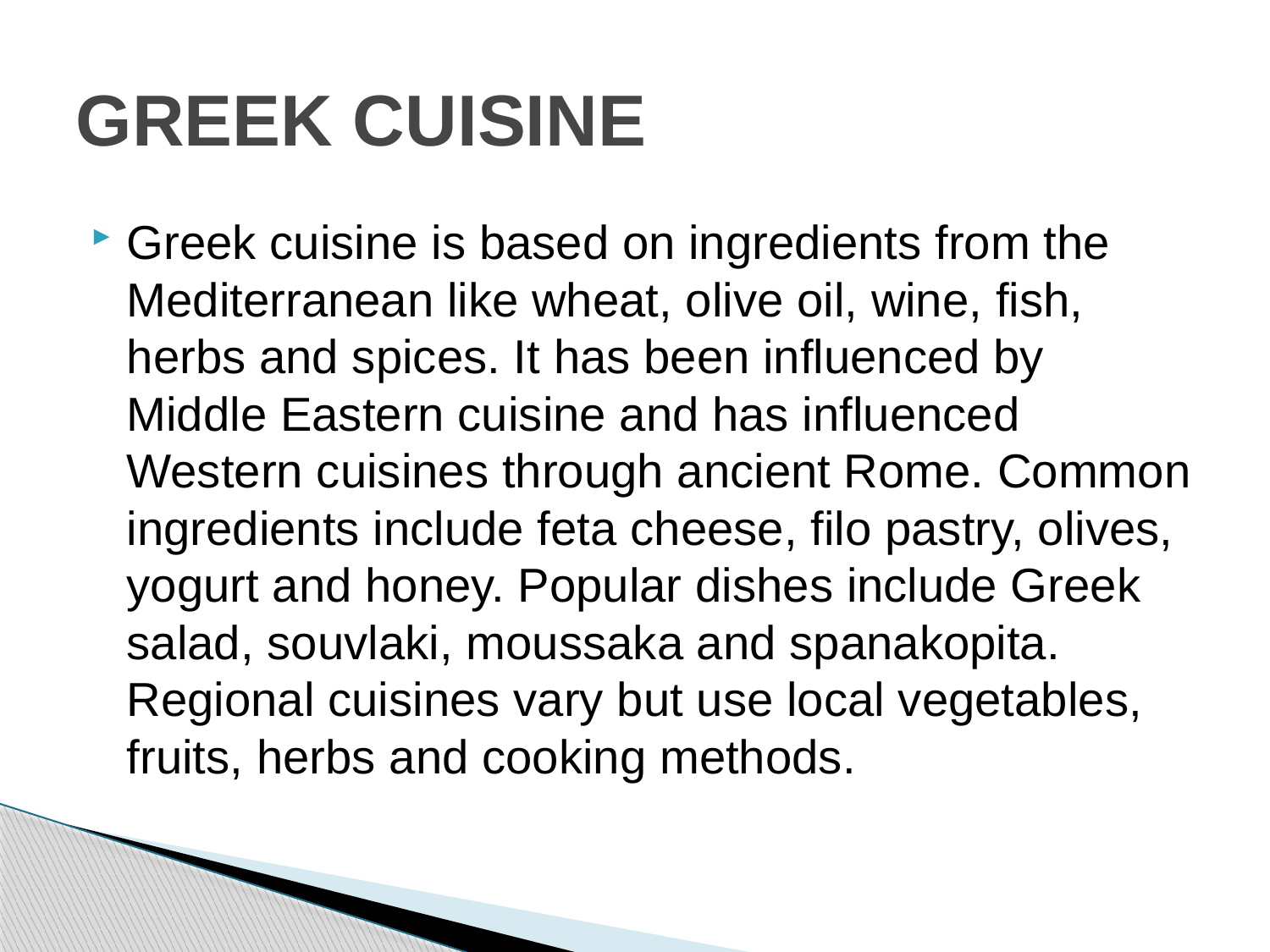

# GREEK CUISINE
Greek cuisine is based on ingredients from the Mediterranean like wheat, olive oil, wine, fish, herbs and spices. It has been influenced by Middle Eastern cuisine and has influenced Western cuisines through ancient Rome. Common ingredients include feta cheese, filo pastry, olives, yogurt and honey. Popular dishes include Greek salad, souvlaki, moussaka and spanakopita. Regional cuisines vary but use local vegetables, fruits, herbs and cooking methods.